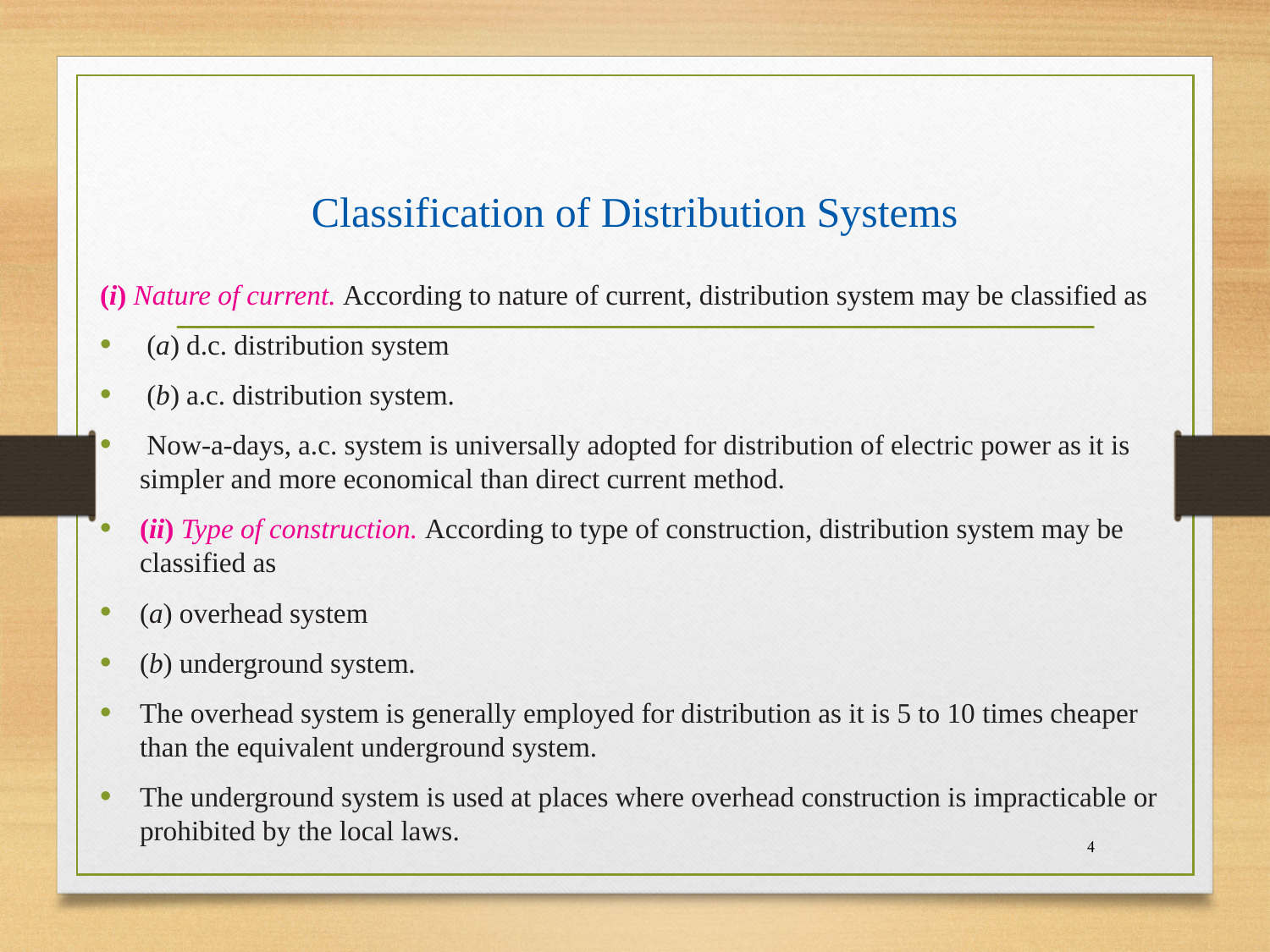

# Classification of Distribution Systems
(i) Nature of current. According to nature of current, distribution system may be classified as
 (a) d.c. distribution system
 (b) a.c. distribution system.
 Now-a-days, a.c. system is universally adopted for distribution of electric power as it is simpler and more economical than direct current method.
(ii) Type of construction. According to type of construction, distribution system may be classified as
(a) overhead system
(b) underground system.
The overhead system is generally employed for distribution as it is 5 to 10 times cheaper than the equivalent underground system.
The underground system is used at places where overhead construction is impracticable or prohibited by the local laws.
4